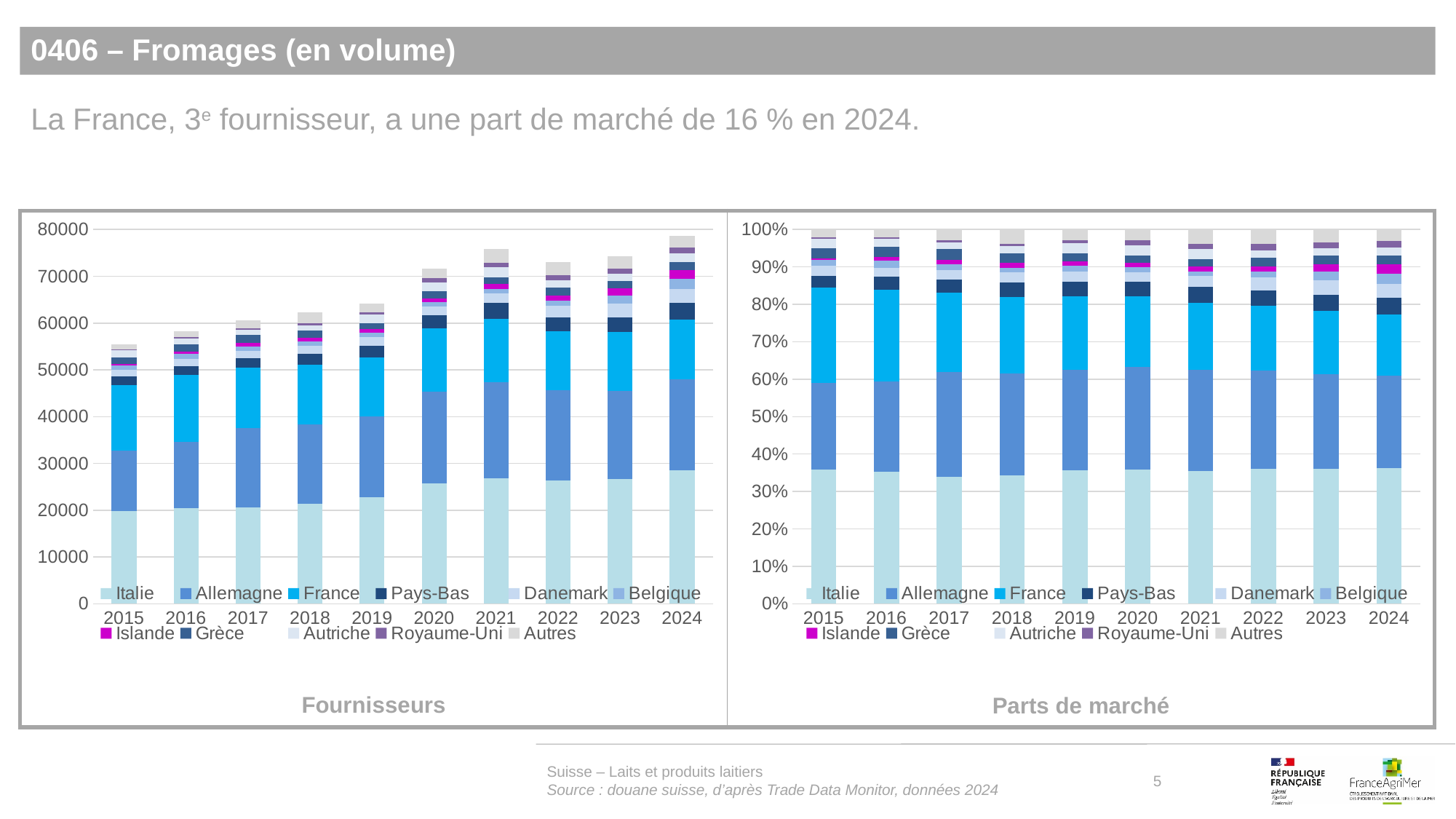

0406 – Fromages (en volume)
La France, 3e fournisseur, a une part de marché de 16 % en 2024.

### Chart

| Category | Italie | Allemagne | France | Pays-Bas | Danemark | Belgique | Islande | Grèce | Autriche | Royaume-Uni | Autres |
|---|---|---|---|---|---|---|---|---|---|---|---|
| 2015 | 0.358111275375906 | 0.23113258572819384 | 0.25466051274654744 | 0.031875383117585546 | 0.02639454801139437 | 0.017037464392600874 | 0.0041106263296433855 | 0.02623228644575055 | 0.02646666426279162 | 0.0038582194497530017 | 0.020120434139833412 |
| 2016 | 0.35183244274153364 | 0.24176560540196904 | 0.24604388240751876 | 0.033796670160306526 | 0.0247074792529338 | 0.018539200357382175 | 0.008951736224463496 | 0.027405027405027406 | 0.021786567241112696 | 0.0045531863713681895 | 0.020618202436384254 |
| 2017 | 0.33850061017843597 | 0.28061611530723307 | 0.2120122695339556 | 0.03550578844948712 | 0.02435766351132953 | 0.016573765625515352 | 0.012104620864804249 | 0.02729311652758996 | 0.018371318315247864 | 0.006118275668722583 | 0.028546456017678683 |
| 2018 | 0.3437179322729605 | 0.27132503848127243 | 0.2035017957927142 | 0.03912262698819908 | 0.02706516162134428 | 0.013388276038994356 | 0.012907260133401745 | 0.024660082093381223 | 0.019240636223704463 | 0.0074717804002052335 | 0.03759940995382247 |
| 2019 | 0.3559935137832107 | 0.26864787326930273 | 0.19717475364849693 | 0.038808157664961956 | 0.02786266683297992 | 0.014048272421105151 | 0.012660596233004865 | 0.02078395908694025 | 0.027005114132468505 | 0.00796744418111513 | 0.02904764874641387 |
| 2020 | 0.3579129416030907 | 0.2741181885381944 | 0.18911002942858338 | 0.03834084157380159 | 0.025997573187910572 | 0.01294299781029024 | 0.011910905312486925 | 0.02043264201732242 | 0.02771307828561068 | 0.012357215581807277 | 0.029163586660901825 |
| 2021 | 0.35368234952634775 | 0.2713539330289997 | 0.17932817901153125 | 0.04324880597408766 | 0.027548354751035703 | 0.01275826582579096 | 0.013536691558698577 | 0.01976409742195952 | 0.027046995804417235 | 0.013985275879357205 | 0.0377470512177745 |
| 2022 | 0.36107691044898627 | 0.26268844564830773 | 0.17294590823278339 | 0.0406987879285343 | 0.033899696298120334 | 0.015978549344715313 | 0.013748666174177132 | 0.02259979753208022 | 0.02130017237133711 | 0.01648471914416263 | 0.03857834687679553 |
| 2023 | 0.3595767309737611 | 0.25281708154390875 | 0.1699807482599389 | 0.042340365379178506 | 0.0395131867688041 | 0.023115550828632588 | 0.020032579867795743 | 0.02240202479839524 | 0.01981717578319579 | 0.01563025888878418 | 0.03477429690760511 |
| 2024 | 0.3620367427372704 | 0.24824868094844574 | 0.1627359989829 | 0.04487953721950289 | 0.03750556226559024 | 0.02682601233233742 | 0.02413069734918314 | 0.023088169855698937 | 0.022528764859195218 | 0.01673129489542941 | 0.03128853855444663 |

### Chart

| Category | Italie | Allemagne | France | Pays-Bas | Danemark | Belgique | Islande | Grèce | Autriche | Royaume-Uni | Autres |
|---|---|---|---|---|---|---|---|---|---|---|---|
| 2015 | 19863.0 | 12820.0 | 14125.0 | 1768.0 | 1464.0 | 945.0 | 228.0 | 1455.0 | 1468.0 | 214.0 | 1116.0 |
| 2016 | 20477.0 | 14071.0 | 14320.0 | 1967.0 | 1438.0 | 1079.0 | 521.0 | 1595.0 | 1268.0 | 265.0 | 1200.0 |
| 2017 | 20526.0 | 17016.0 | 12856.0 | 2153.0 | 1477.0 | 1005.0 | 734.0 | 1655.0 | 1114.0 | 371.0 | 1731.0 |
| 2018 | 21437.0 | 16922.0 | 12692.0 | 2440.0 | 1688.0 | 835.0 | 805.0 | 1538.0 | 1200.0 | 466.0 | 2345.0 |
| 2019 | 22832.0 | 17230.0 | 12646.0 | 2489.0 | 1787.0 | 901.0 | 812.0 | 1333.0 | 1732.0 | 511.0 | 1863.0 |
| 2020 | 25662.0 | 19654.0 | 13559.0 | 2749.0 | 1864.0 | 928.0 | 854.0 | 1465.0 | 1987.0 | 886.0 | 2091.0 |
| 2021 | 26807.0 | 20567.0 | 13592.0 | 3278.0 | 2088.0 | 967.0 | 1026.0 | 1498.0 | 2050.0 | 1060.0 | 2861.0 |
| 2022 | 26394.0 | 19202.0 | 12642.0 | 2975.0 | 2478.0 | 1168.0 | 1005.0 | 1652.0 | 1557.0 | 1205.0 | 2820.0 |
| 2023 | 26709.0 | 18779.0 | 12626.0 | 3145.0 | 2935.0 | 1717.0 | 1488.0 | 1664.0 | 1472.0 | 1161.0 | 2583.0 |
| 2024 | 28476.0 | 19526.0 | 12800.0 | 3530.0 | 2950.0 | 2110.0 | 1898.0 | 1816.0 | 1772.0 | 1316.0 | 2461.0 |
Suisse – Laits et produits laitiers
Source : douane suisse, d’après Trade Data Monitor, données 2024
5